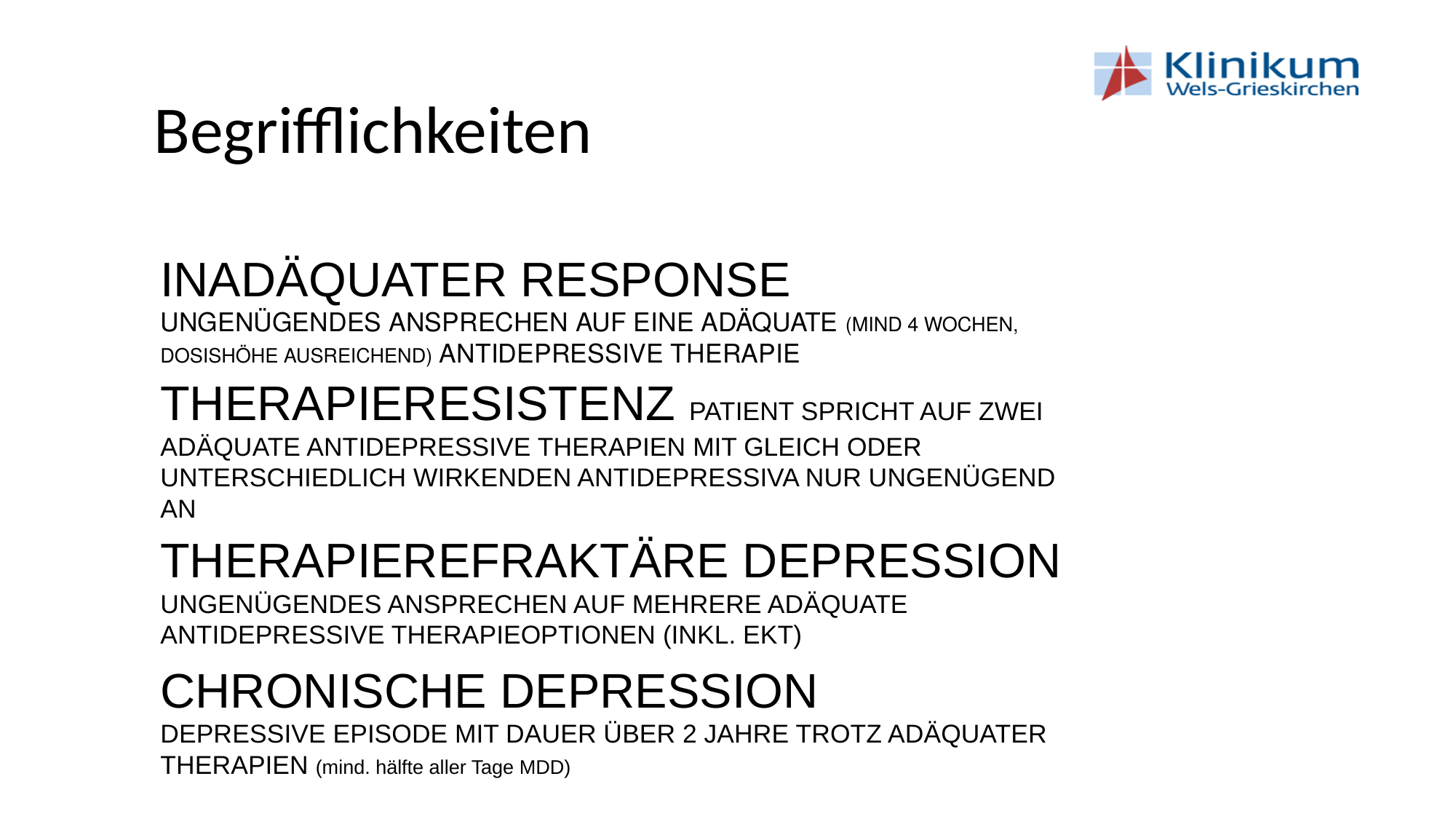

# Begrifflichkeiten
INADÄQUATER RESPONSE
UNGENÜGENDES ANSPRECHEN AUF EINE ADÄQUATE (MIND 4 WOCHEN, DOSISHÖHE AUSREICHEND) ANTIDEPRESSIVE THERAPIE
THERAPIERESISTENZ PATIENT SPRICHT AUF ZWEI ADÄQUATE ANTIDEPRESSIVE THERAPIEN MIT GLEICH ODER UNTERSCHIEDLICH WIRKENDEN ANTIDEPRESSIVA NUR UNGENÜGEND AN
THERAPIEREFRAKTÄRE DEPRESSION
UNGENÜGENDES ANSPRECHEN AUF MEHRERE ADÄQUATE ANTIDEPRESSIVE THERAPIEOPTIONEN (INKL. EKT)
CHRONISCHE DEPRESSION
DEPRESSIVE EPISODE MIT DAUER ÜBER 2 JAHRE TROTZ ADÄQUATER THERAPIEN (mind. hälfte aller Tage MDD)